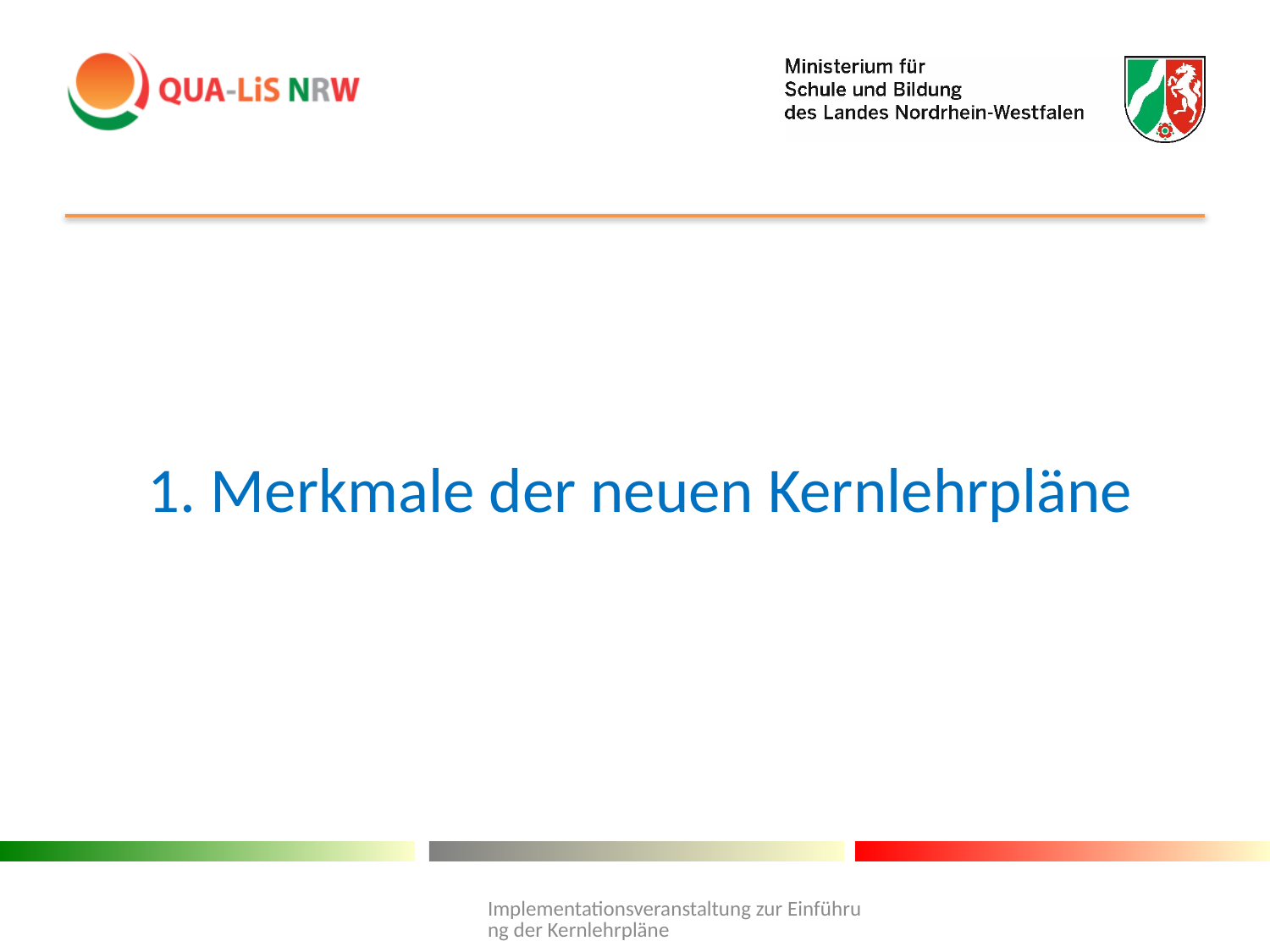

# 1. Merkmale der neuen Kernlehrpläne
Implementationsveranstaltung zur Einführung der Kernlehrpläne